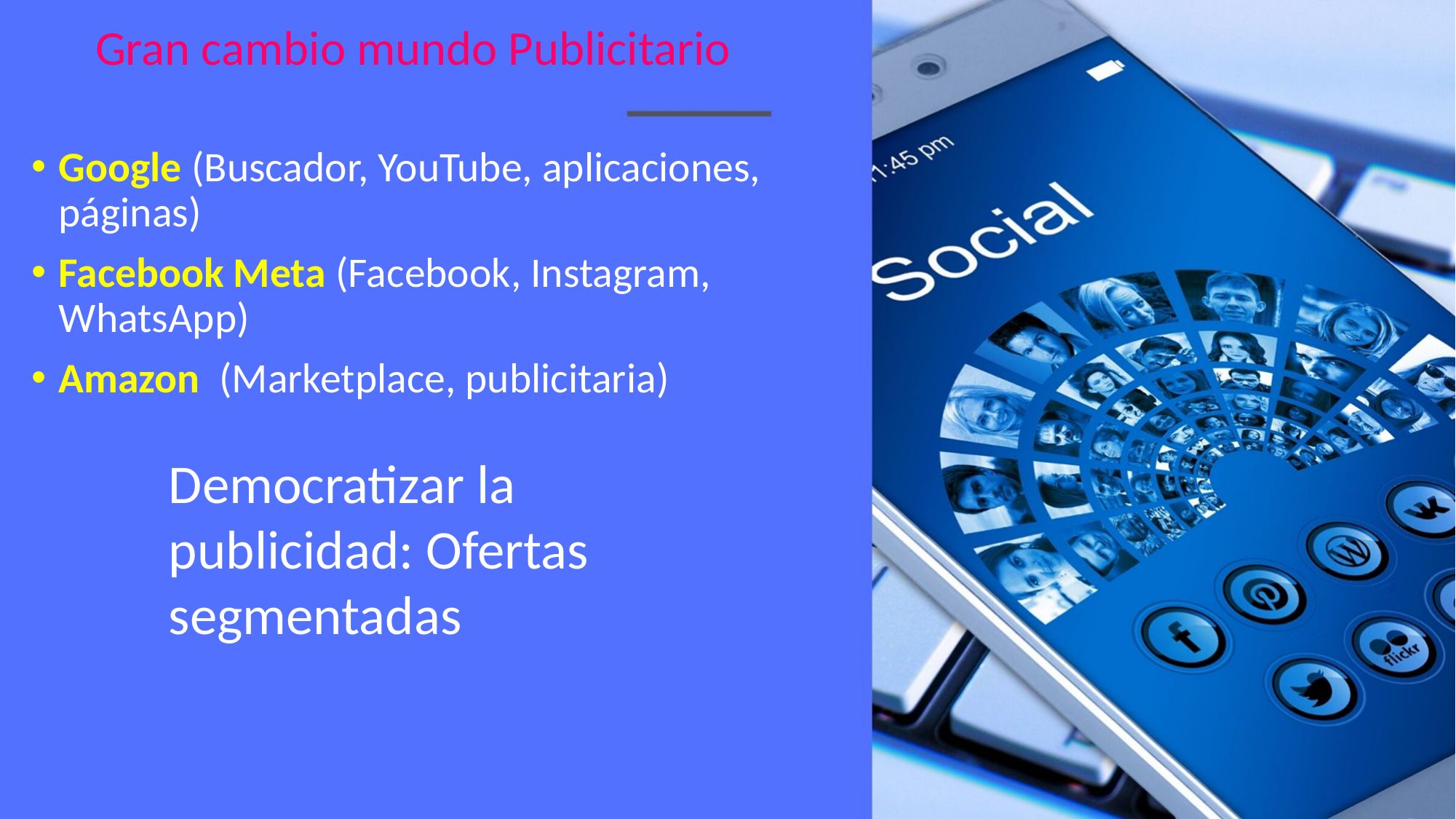

# Gran cambio mundo Publicitario
Google (Buscador, YouTube, aplicaciones, páginas)
Facebook Meta (Facebook, Instagram, WhatsApp)
Amazon  (Marketplace, publicitaria)
Democratizar la publicidad: Ofertas segmentadas